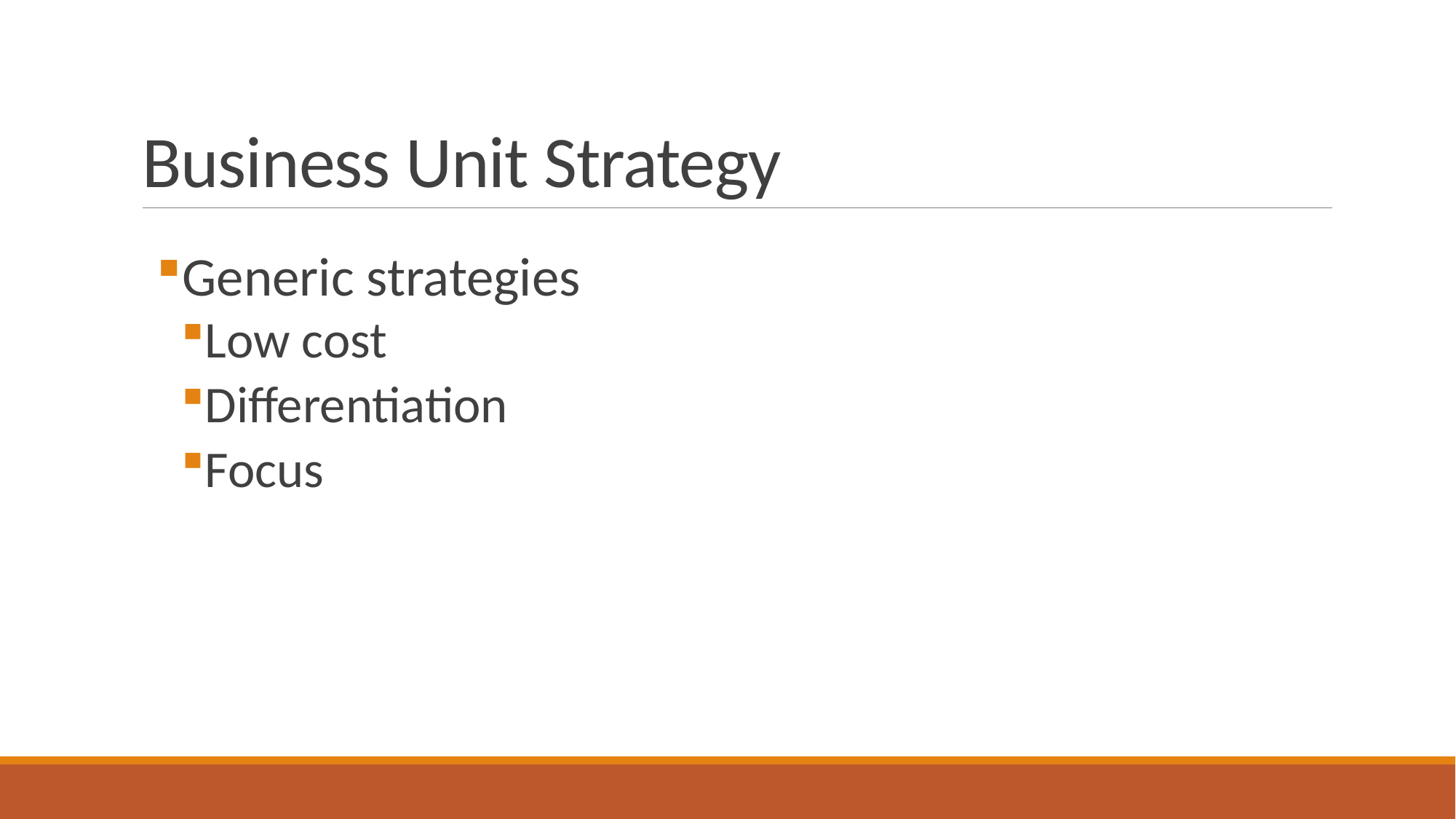

# Business Unit Strategy
Generic strategies
Low cost
Differentiation
Focus